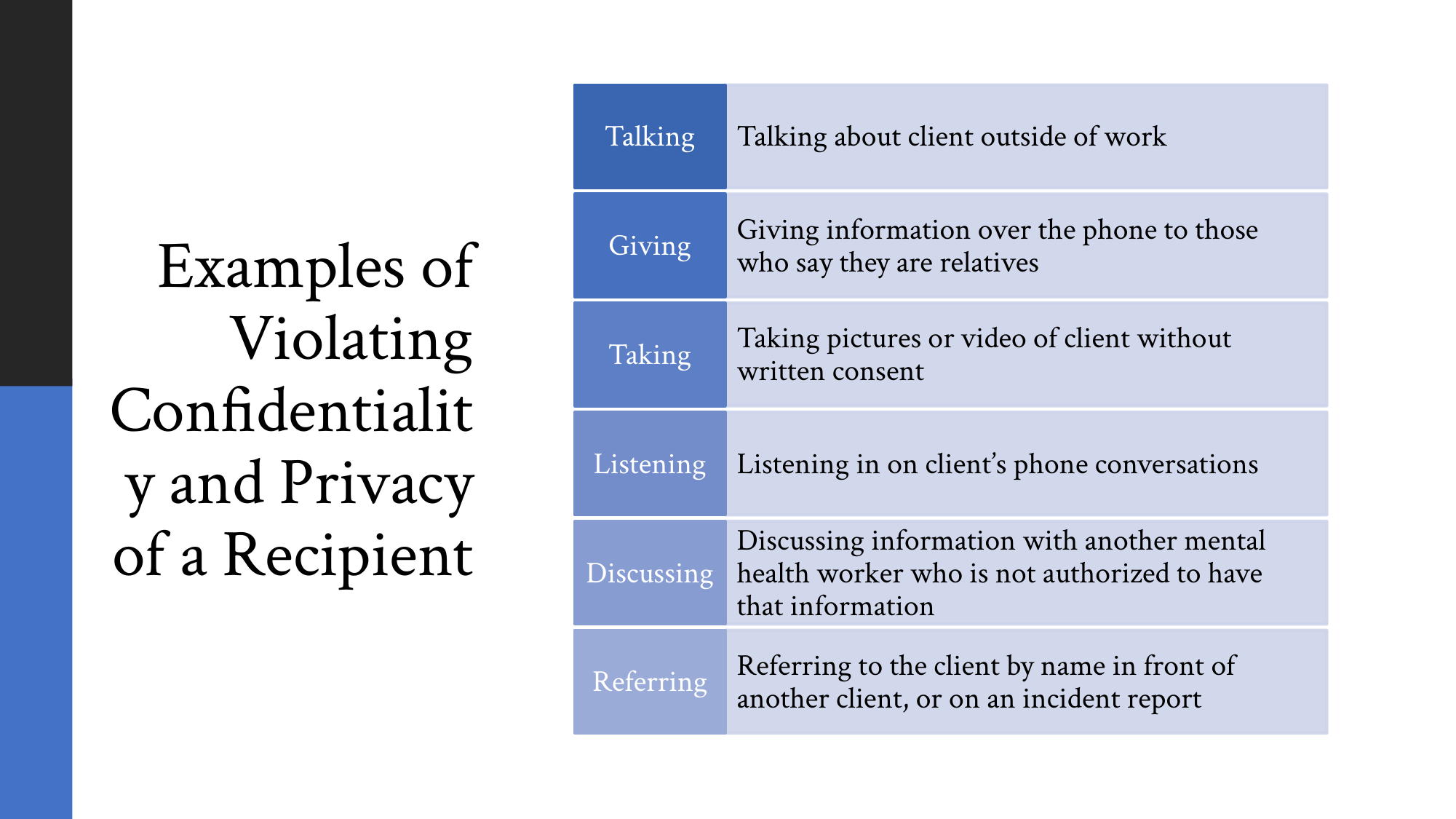

Talking

Talking about client outside of work

Giving

Giving information over the phone to those who say they are relatives

Taking

Taking pictures or video of client without written consent

Listening

Listening in on client’s phone conversations

Discussing

Discussing information with another mental health worker who is not authorized to have that information

Referring

Referring to the client by name in front of another client, or on an incident report
# Examples of Violating Confidentiality and Privacy of a Recipient